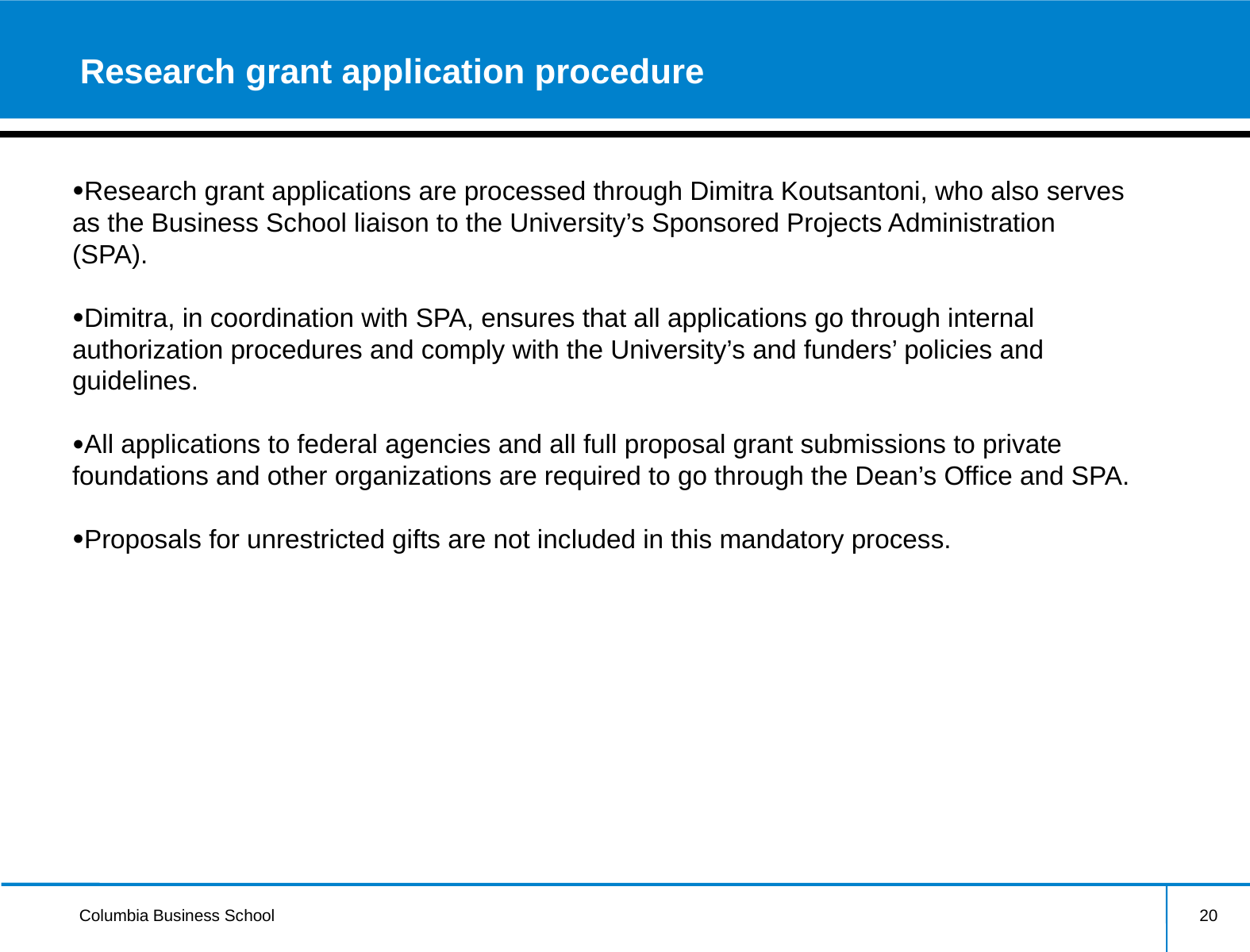

# Research grant application procedure
Research grant applications are processed through Dimitra Koutsantoni, who also serves as the Business School liaison to the University’s Sponsored Projects Administration (SPA).

Dimitra, in coordination with SPA, ensures that all applications go through internal authorization procedures and comply with the University’s and funders’ policies and guidelines.

All applications to federal agencies and all full proposal grant submissions to private foundations and other organizations are required to go through the Dean’s Office and SPA.

Proposals for unrestricted gifts are not included in this mandatory process.
20